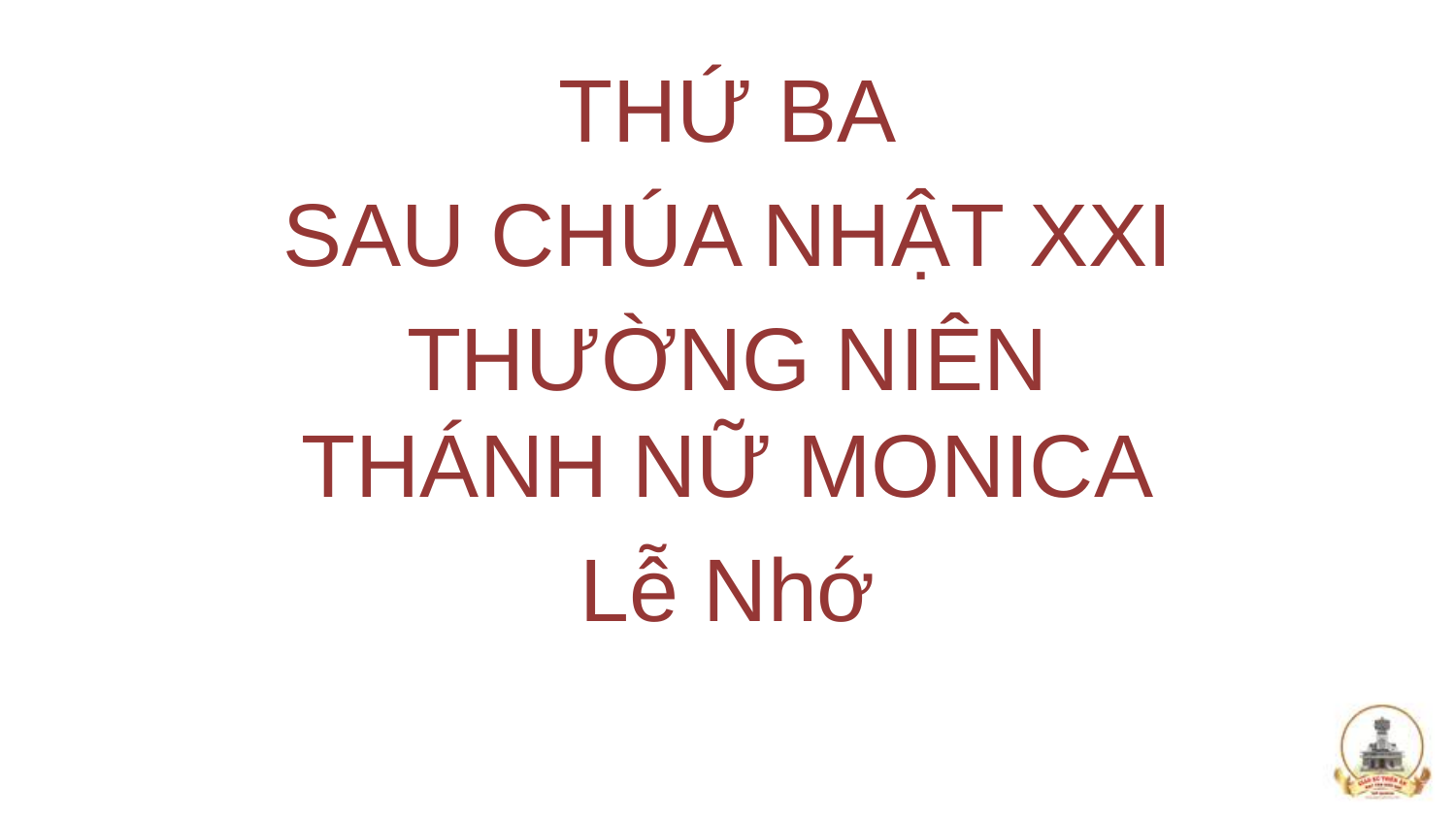

THỨ BA
SAU CHÚA NHẬT XXI
THƯỜNG NIÊN
THÁNH NỮ MONICA
Lễ Nhớ